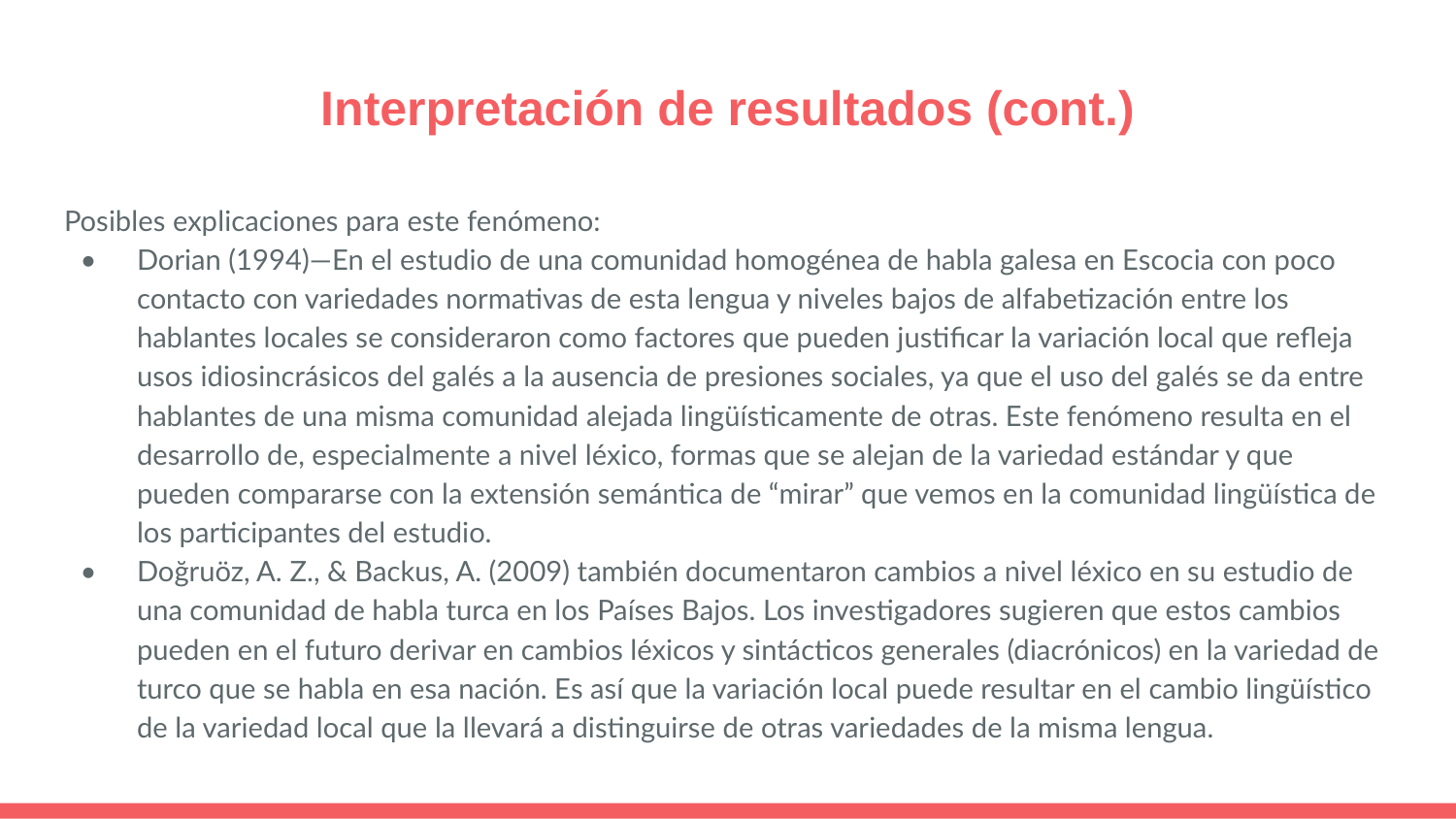

# Interpretación de resultados (cont.)

Posibles explicaciones para este fenómeno:
•	Dorian (1994)—En el estudio de una comunidad homogénea de habla galesa en Escocia con poco contacto con variedades normativas de esta lengua y niveles bajos de alfabetización entre los hablantes locales se consideraron como factores que pueden justificar la variación local que refleja usos idiosincrásicos del galés a la ausencia de presiones sociales, ya que el uso del galés se da entre hablantes de una misma comunidad alejada lingüísticamente de otras. Este fenómeno resulta en el desarrollo de, especialmente a nivel léxico, formas que se alejan de la variedad estándar y que pueden compararse con la extensión semántica de “mirar” que vemos en la comunidad lingüística de los participantes del estudio.
•	Doğruöz, A. Z., & Backus, A. (2009) también documentaron cambios a nivel léxico en su estudio de una comunidad de habla turca en los Países Bajos. Los investigadores sugieren que estos cambios pueden en el futuro derivar en cambios léxicos y sintácticos generales (diacrónicos) en la variedad de turco que se habla en esa nación. Es así que la variación local puede resultar en el cambio lingüístico de la variedad local que la llevará a distinguirse de otras variedades de la misma lengua.